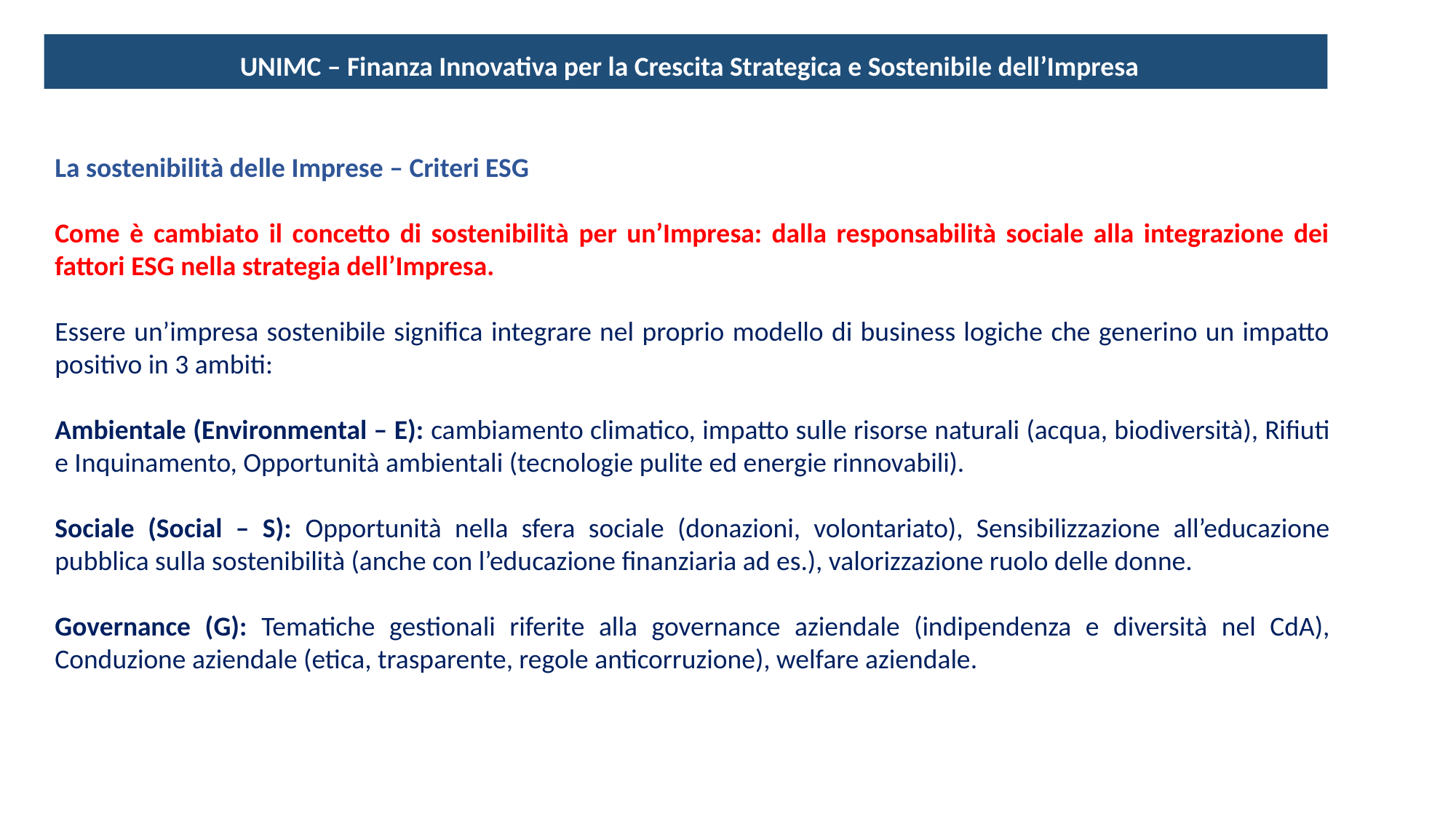

UNIMC – Finanza Innovativa per la Crescita Strategica e Sostenibile dell’Impresa
La sostenibilità delle Imprese – Criteri ESG

Come è cambiato il concetto di sostenibilità per un’Impresa: dalla responsabilità sociale alla integrazione dei fattori ESG nella strategia dell’Impresa.

Essere un’impresa sostenibile significa integrare nel proprio modello di business logiche che generino un impatto positivo in 3 ambiti:

Ambientale (Environmental – E): cambiamento climatico, impatto sulle risorse naturali (acqua, biodiversità), Rifiuti e Inquinamento, Opportunità ambientali (tecnologie pulite ed energie rinnovabili).

Sociale (Social – S): Opportunità nella sfera sociale (donazioni, volontariato), Sensibilizzazione all’educazione pubblica sulla sostenibilità (anche con l’educazione finanziaria ad es.), valorizzazione ruolo delle donne.

Governance (G): Tematiche gestionali riferite alla governance aziendale (indipendenza e diversità nel CdA), Conduzione aziendale (etica, trasparente, regole anticorruzione), welfare aziendale.